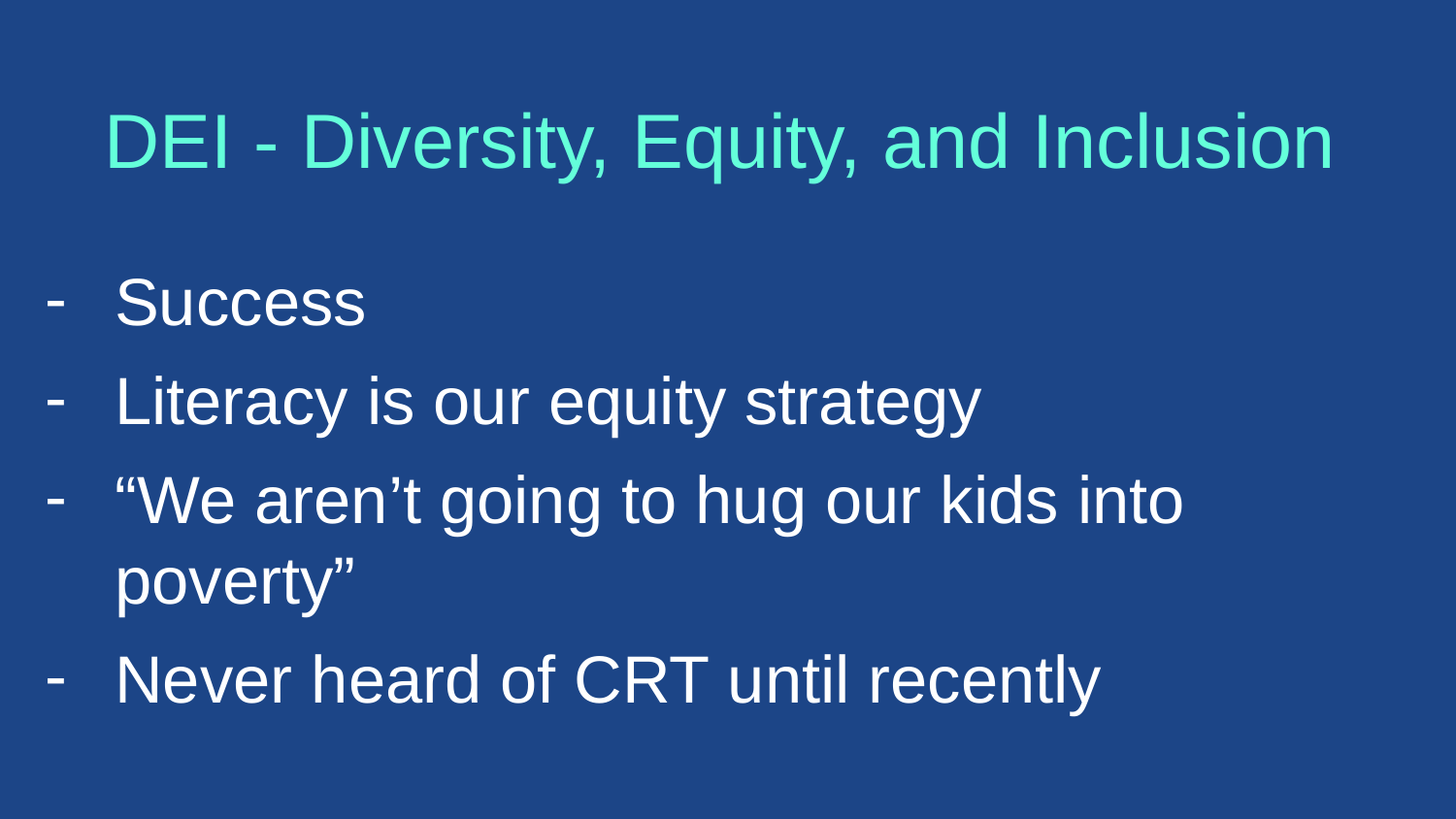

DEI - Diversity, Equity, and Inclusion

Success

Literacy is our equity strategy

“We aren’t going to hug our kids into poverty”

Never heard of CRT until recently